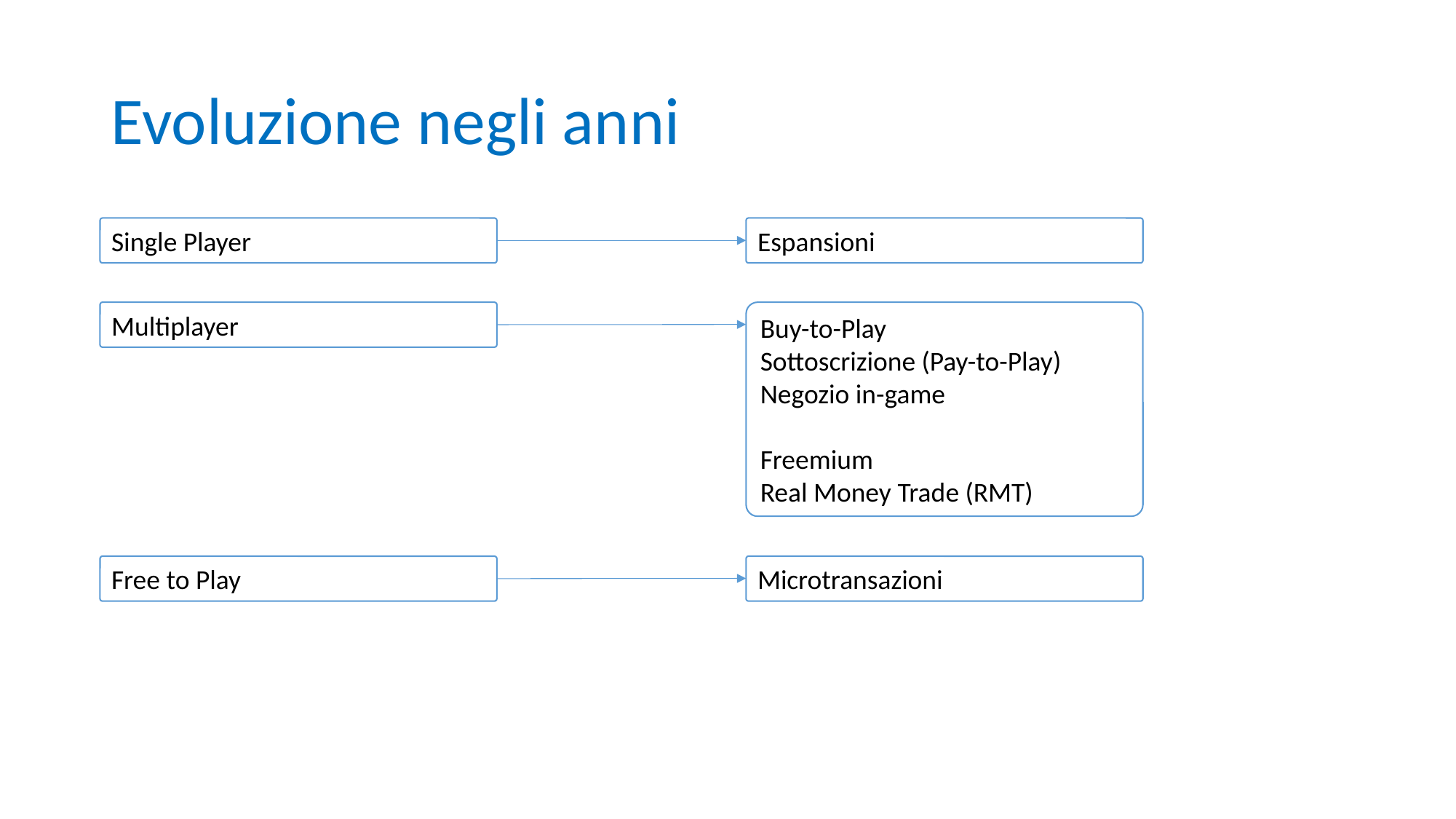

# Evoluzione negli anni
Single Player
Espansioni
Multiplayer
Buy-to-Play
Sottoscrizione (Pay-to-Play)
Negozio in-game

Freemium
Real Money Trade (RMT)
Free to Play
Microtransazioni